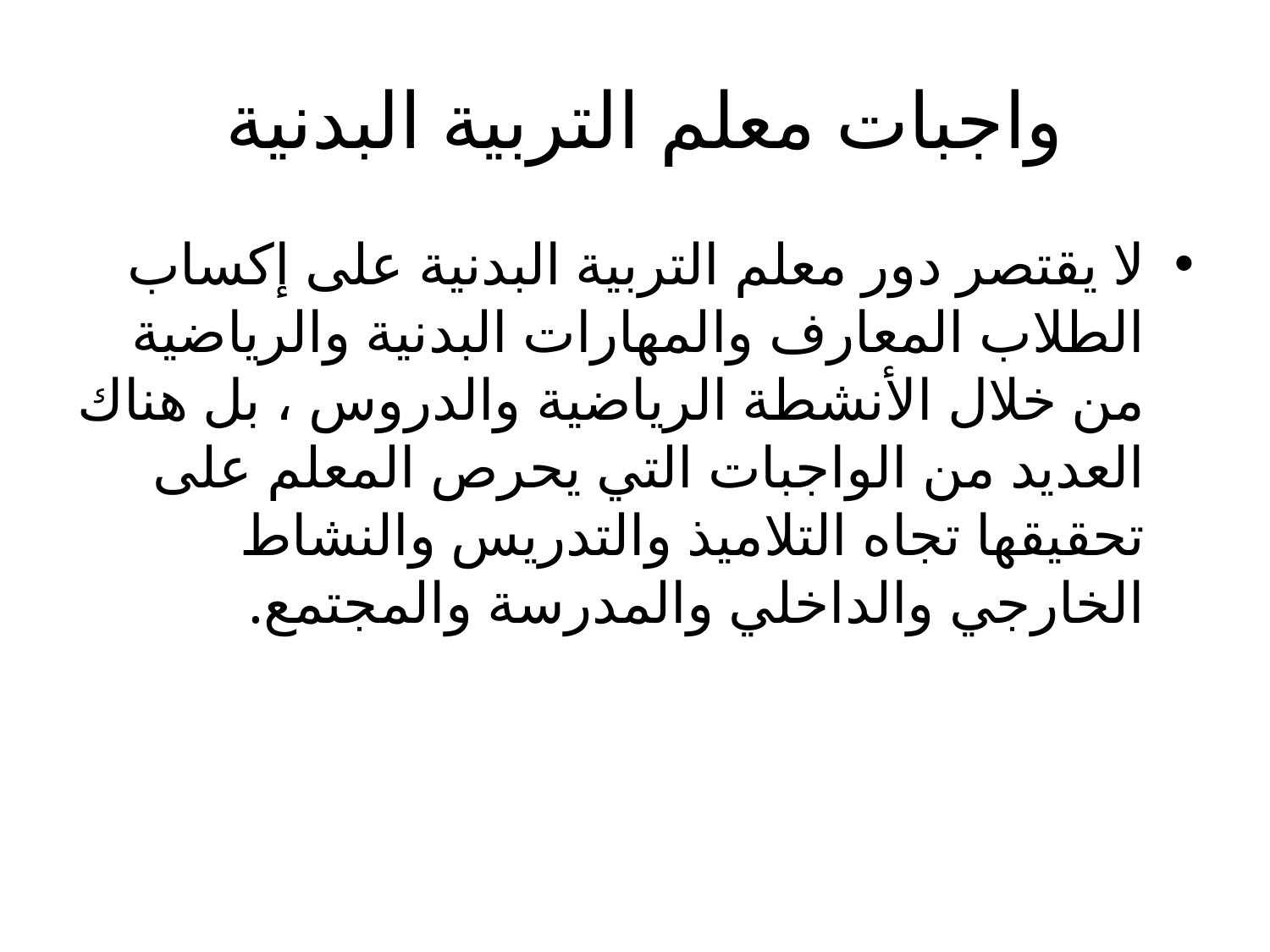

# واجبات معلم التربية البدنية
لا يقتصر دور معلم التربية البدنية على إكساب الطلاب المعارف والمهارات البدنية والرياضية من خلال الأنشطة الرياضية والدروس ، بل هناك العديد من الواجبات التي يحرص المعلم على تحقيقها تجاه التلاميذ والتدريس والنشاط الخارجي والداخلي والمدرسة والمجتمع.